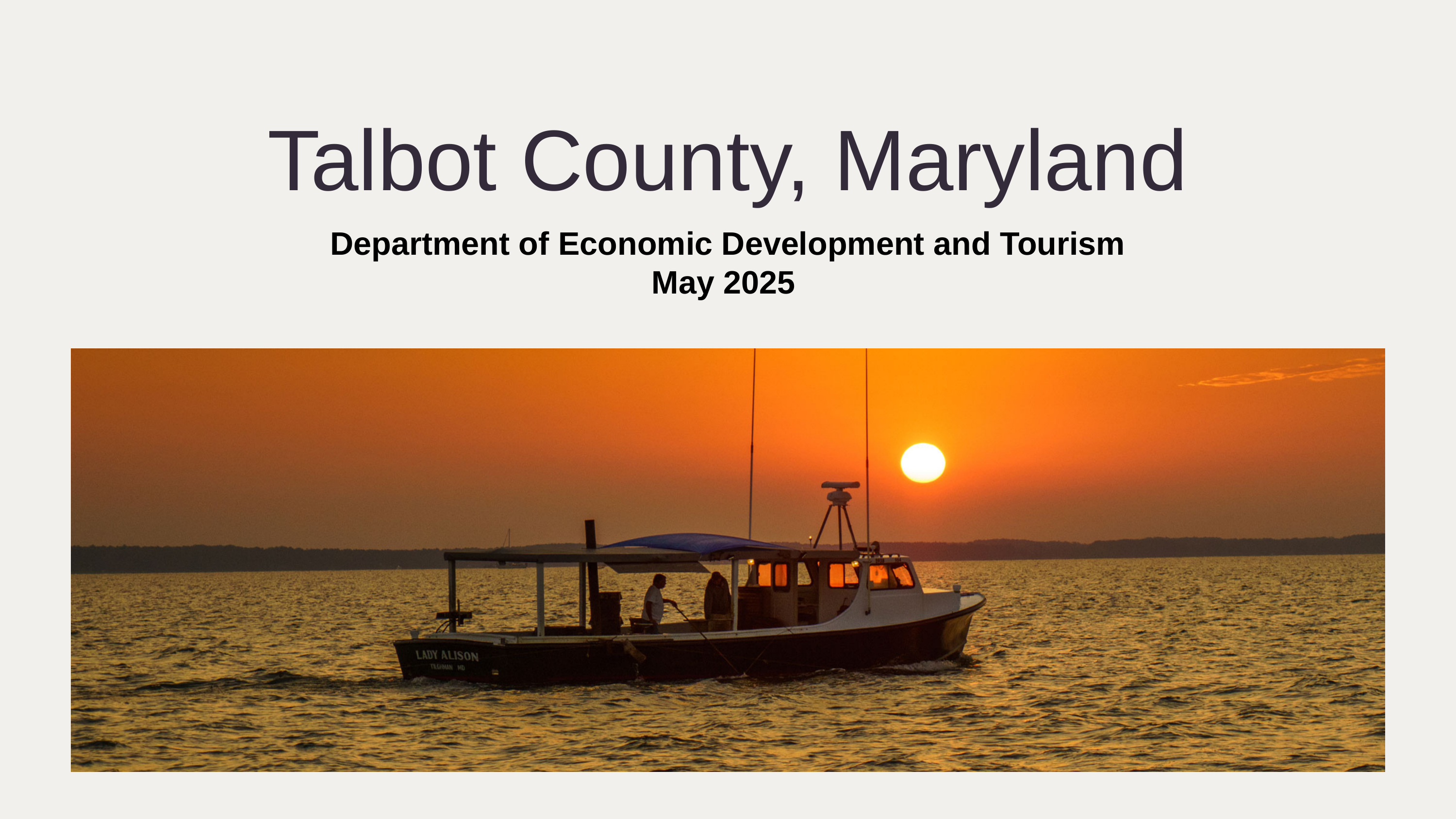

Talbot County, Maryland
Department of Economic Development and Tourism
May 2025